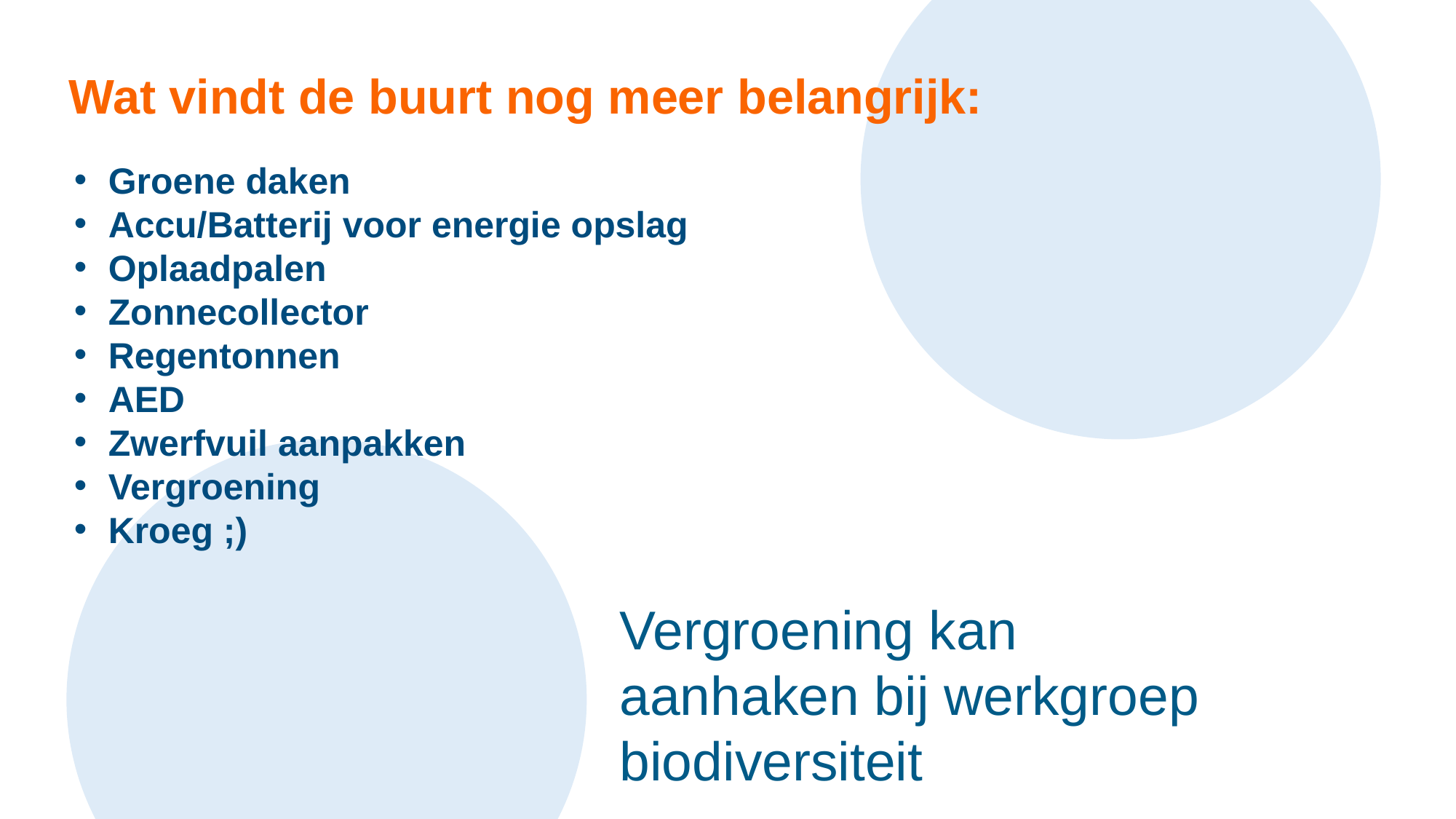

#
Wat vindt de buurt nog meer belangrijk:
Groene daken
Accu/Batterij voor energie opslag
Oplaadpalen
Zonnecollector
Regentonnen
AED
Zwerfvuil aanpakken
Vergroening
Kroeg ;)
Vergroening kan aanhaken bij werkgroep biodiversiteit